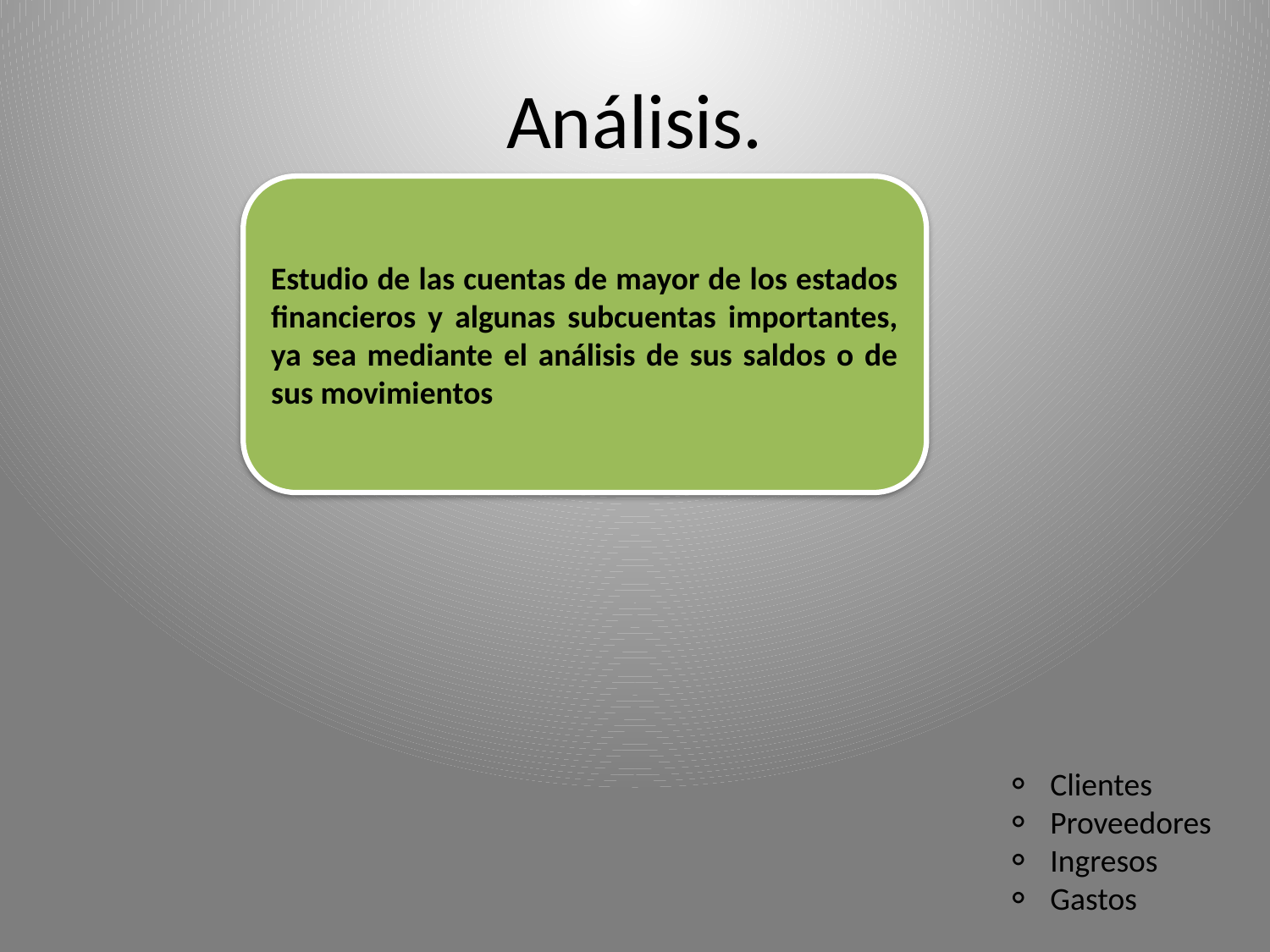

# Análisis.
Estudio de las cuentas de mayor de los estados financieros y algunas subcuentas importantes, ya sea mediante el análisis de sus saldos o de sus movimientos
Clientes
Proveedores
Ingresos
Gastos